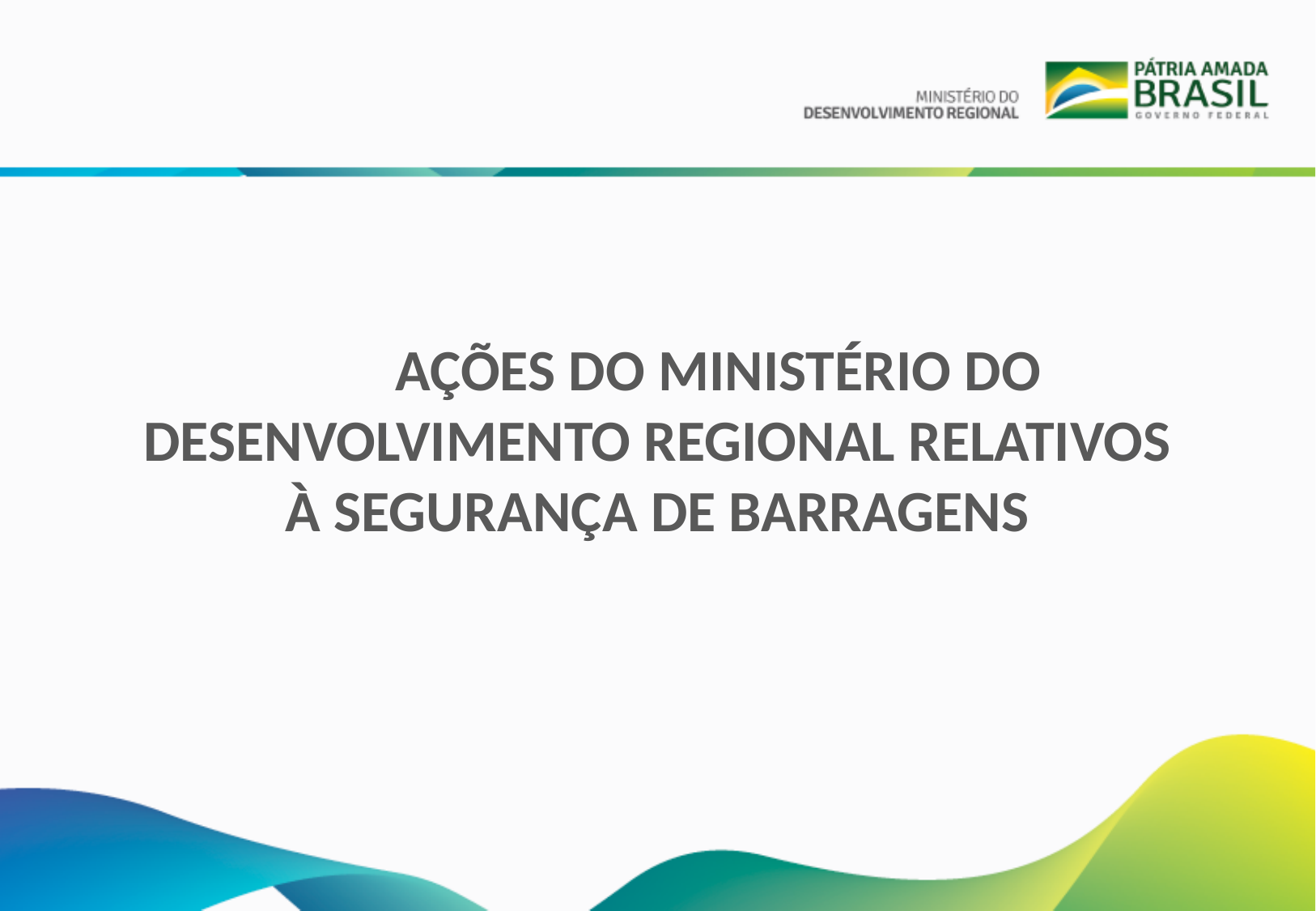

AÇÕES DO MINISTÉRIO DO DESENVOLVIMENTO REGIONAL RELATIVOS À SEGURANÇA DE BARRAGENS